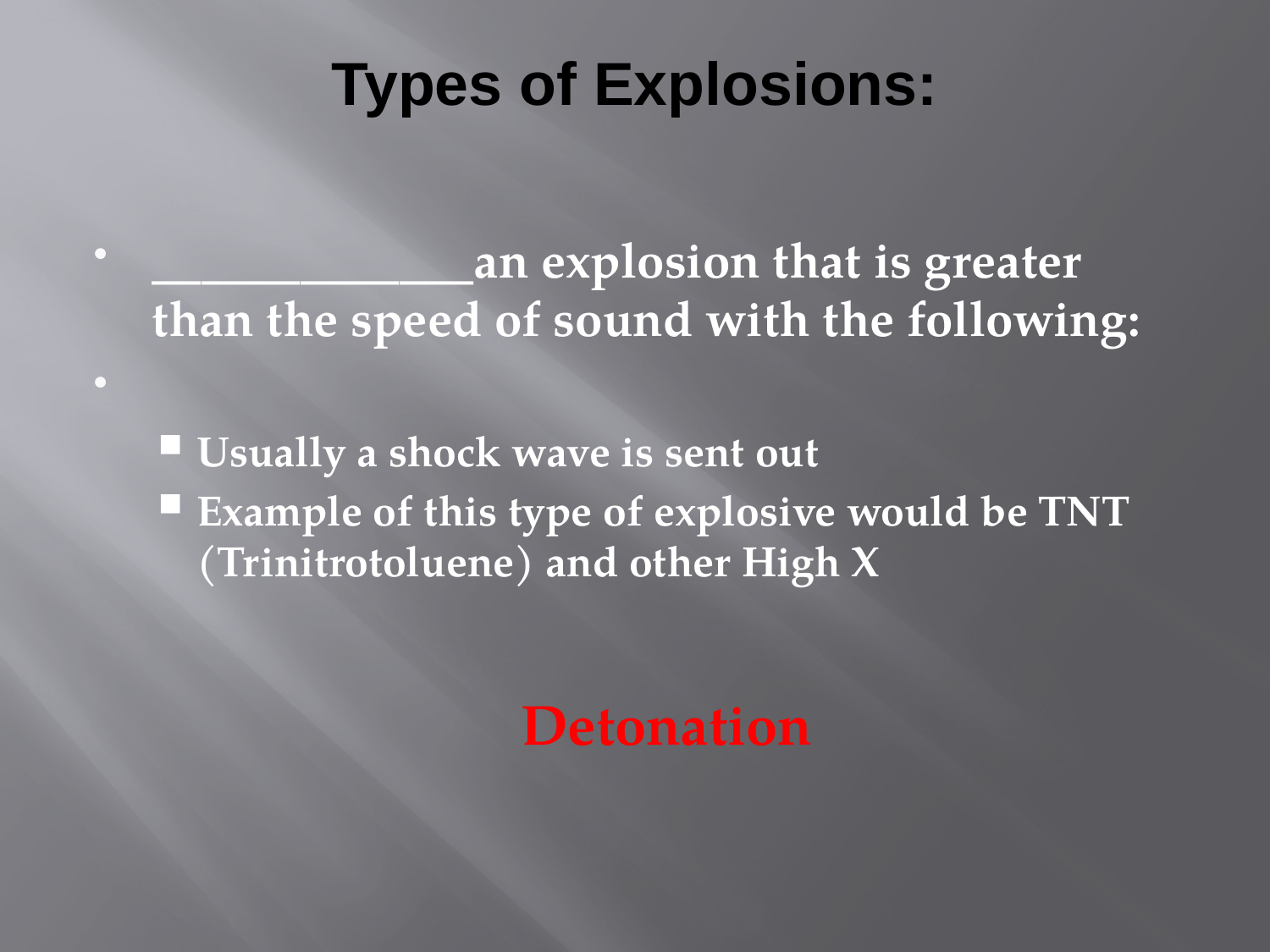

# Types of Explosions:
_____________an explosion that is greater than the speed of sound with the following:

Usually a shock wave is sent out
Example of this type of explosive would be TNT (Trinitrotoluene) and other High X

Detonation